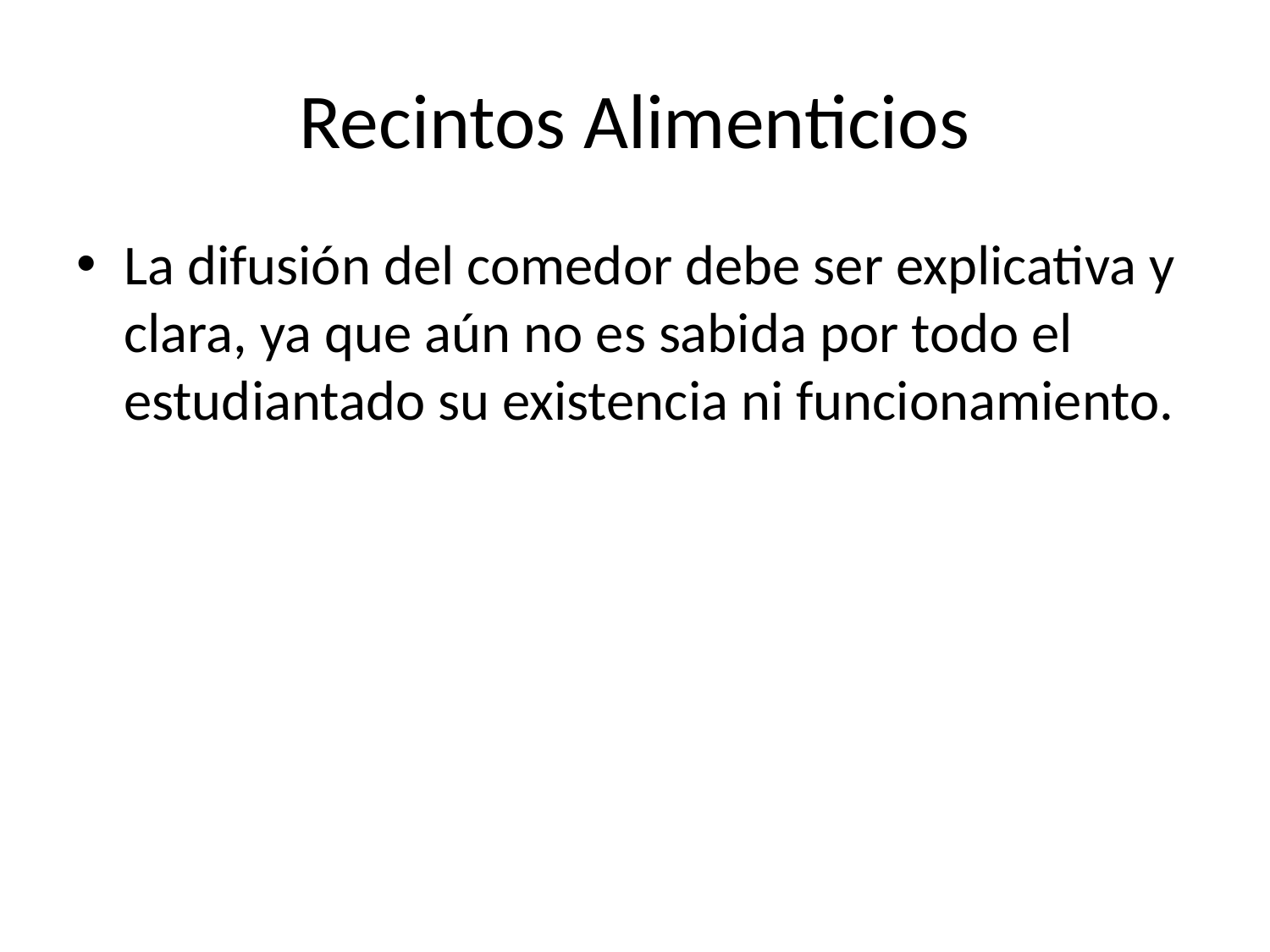

# Recintos Alimenticios
La difusión del comedor debe ser explicativa y clara, ya que aún no es sabida por todo el estudiantado su existencia ni funcionamiento.